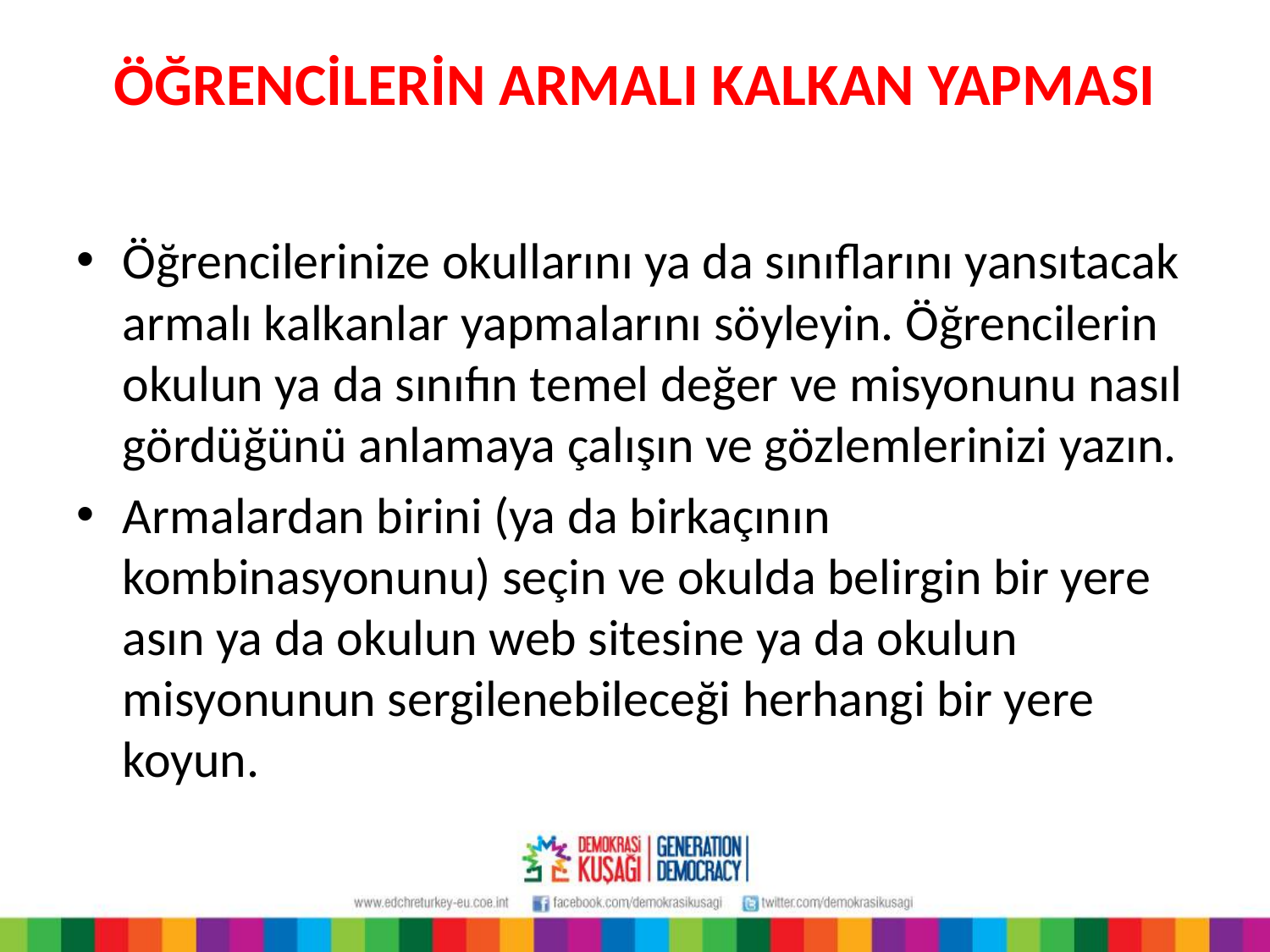

# ÖĞRENCİLERİN ARMALI KALKAN YAPMASI
Öğrencilerinize okullarını ya da sınıflarını yansıtacak armalı kalkanlar yapmalarını söyleyin. Öğrencilerin okulun ya da sınıfın temel değer ve misyonunu nasıl gördüğünü anlamaya çalışın ve gözlemlerinizi yazın.
Armalardan birini (ya da birkaçının kombinasyonunu) seçin ve okulda belirgin bir yere asın ya da okulun web sitesine ya da okulun misyonunun sergilenebileceği herhangi bir yere koyun.